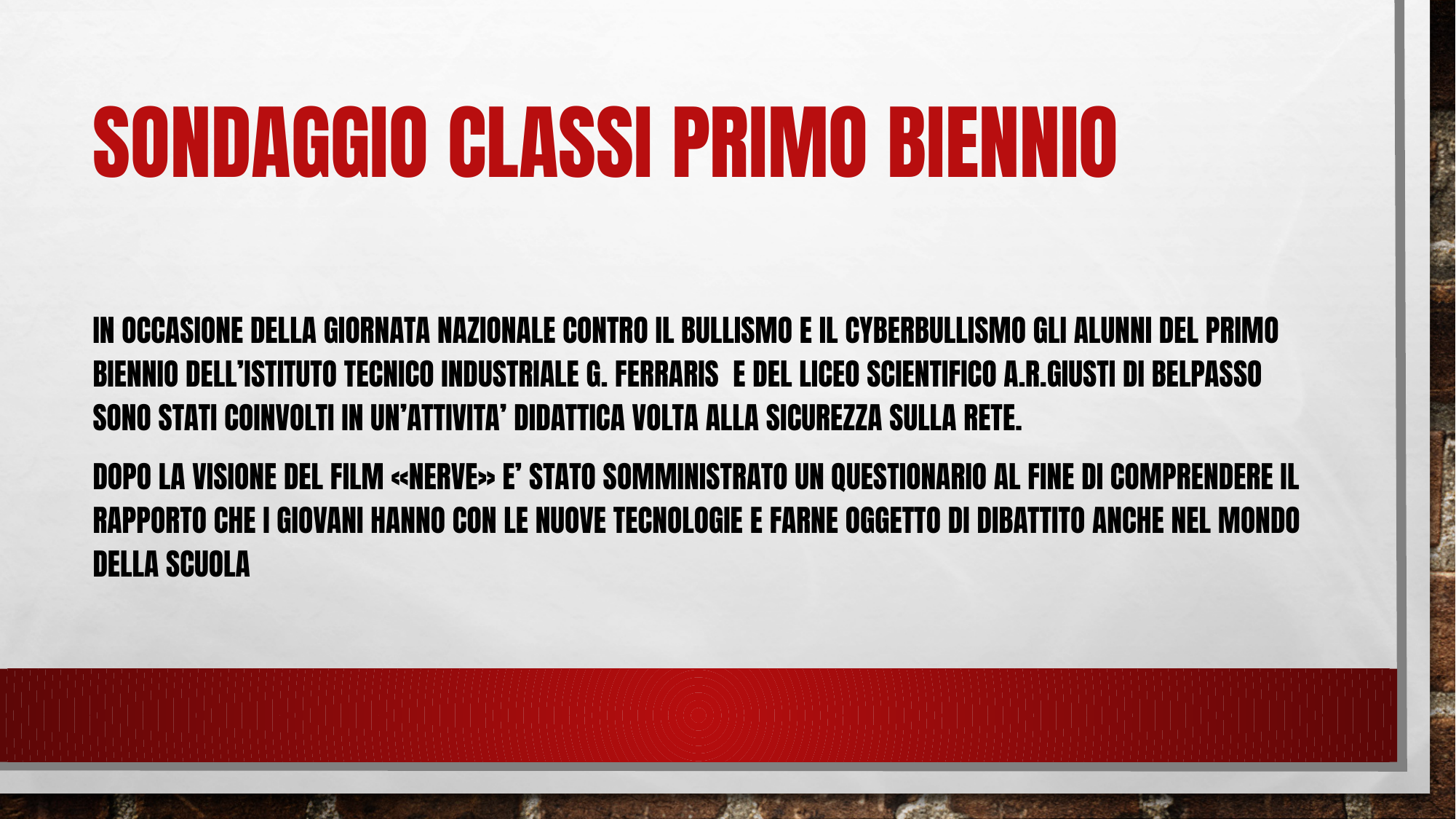

# Sondaggio Classi primo biennio
In occasione della giornata nazionale contro il bullismo e il cyberbullismo gli alunni del primo biennio dell’istituto tecnico industriale g. ferraris  e del liceo scientifico a.r.giusti di belpasso sono stati coinvolti in un’attivita’ didattica volta alla sicurezza sulla rete.
Dopo la visione del film «nerve» e’ stato somministrato un questionario al fine di comprendere il rapporto che i giovani hanno con le nuove tecnologie e farne oggetto di dibattito anche nel mondo della scuola